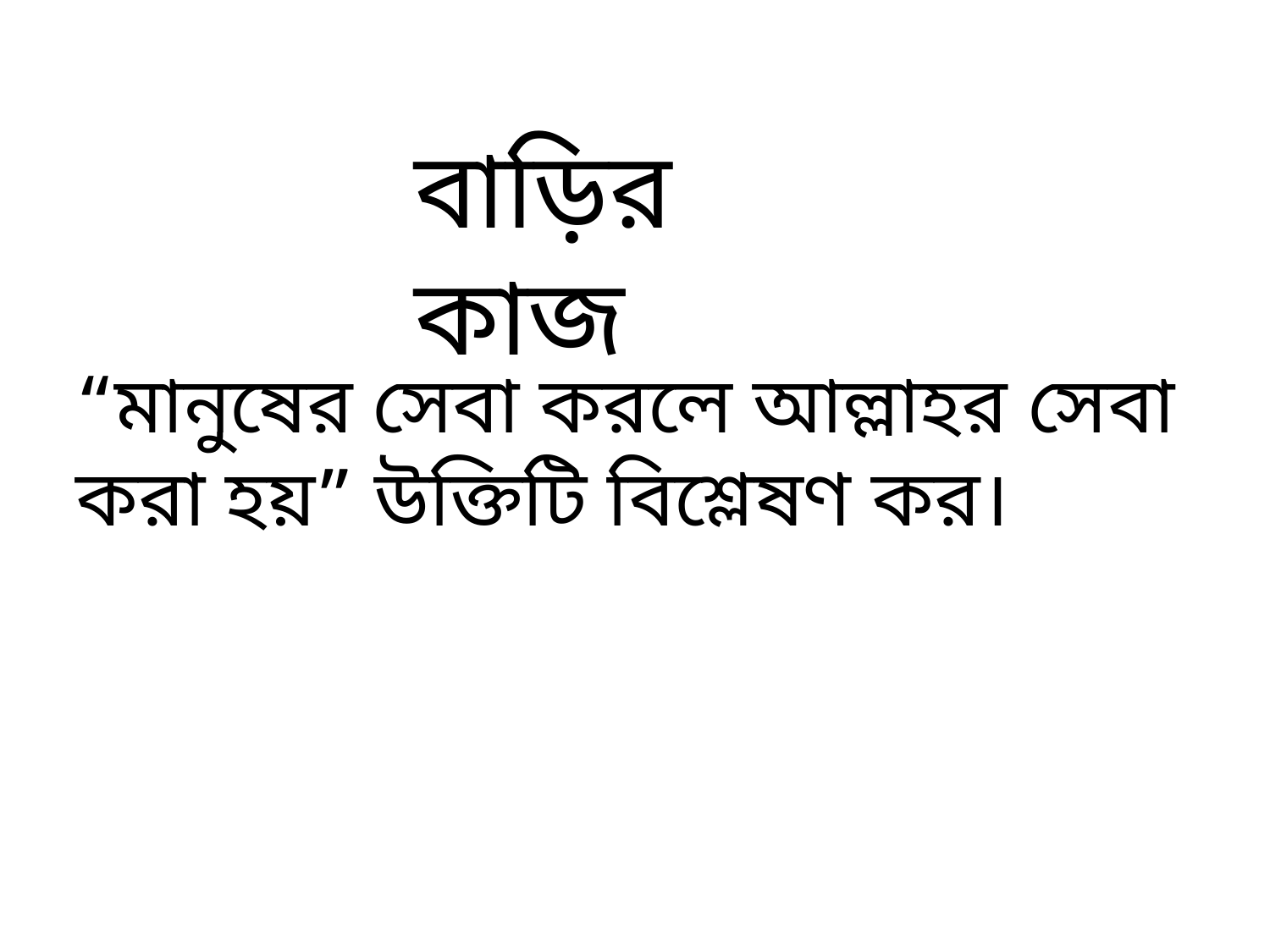

বাড়ির কাজ
“মানুষের সেবা করলে আল্লাহর সেবা করা হয়” উক্তিটি বিশ্লেষণ কর।